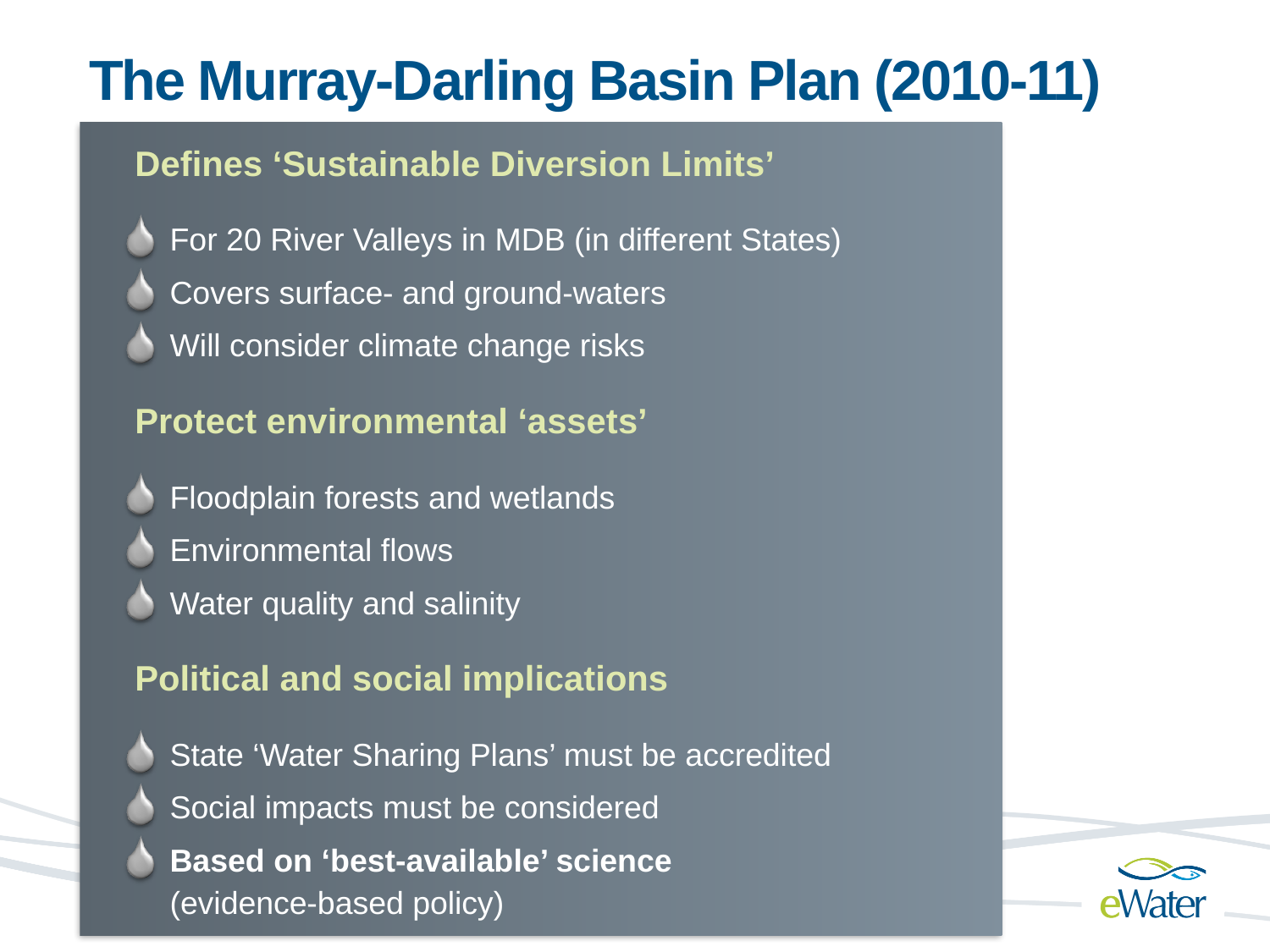

# The Murray-Darling Basin Plan (2010-11)
Defines ‘Sustainable Diversion Limits’
For 20 River Valleys in MDB (in different States)
Covers surface- and ground-waters
Will consider climate change risks
Protect environmental ‘assets’
Floodplain forests and wetlands
Environmental flows
Water quality and salinity
Political and social implications
State ‘Water Sharing Plans’ must be accredited
Social impacts must be considered
Based on ‘best-available’ science
(evidence-based policy)